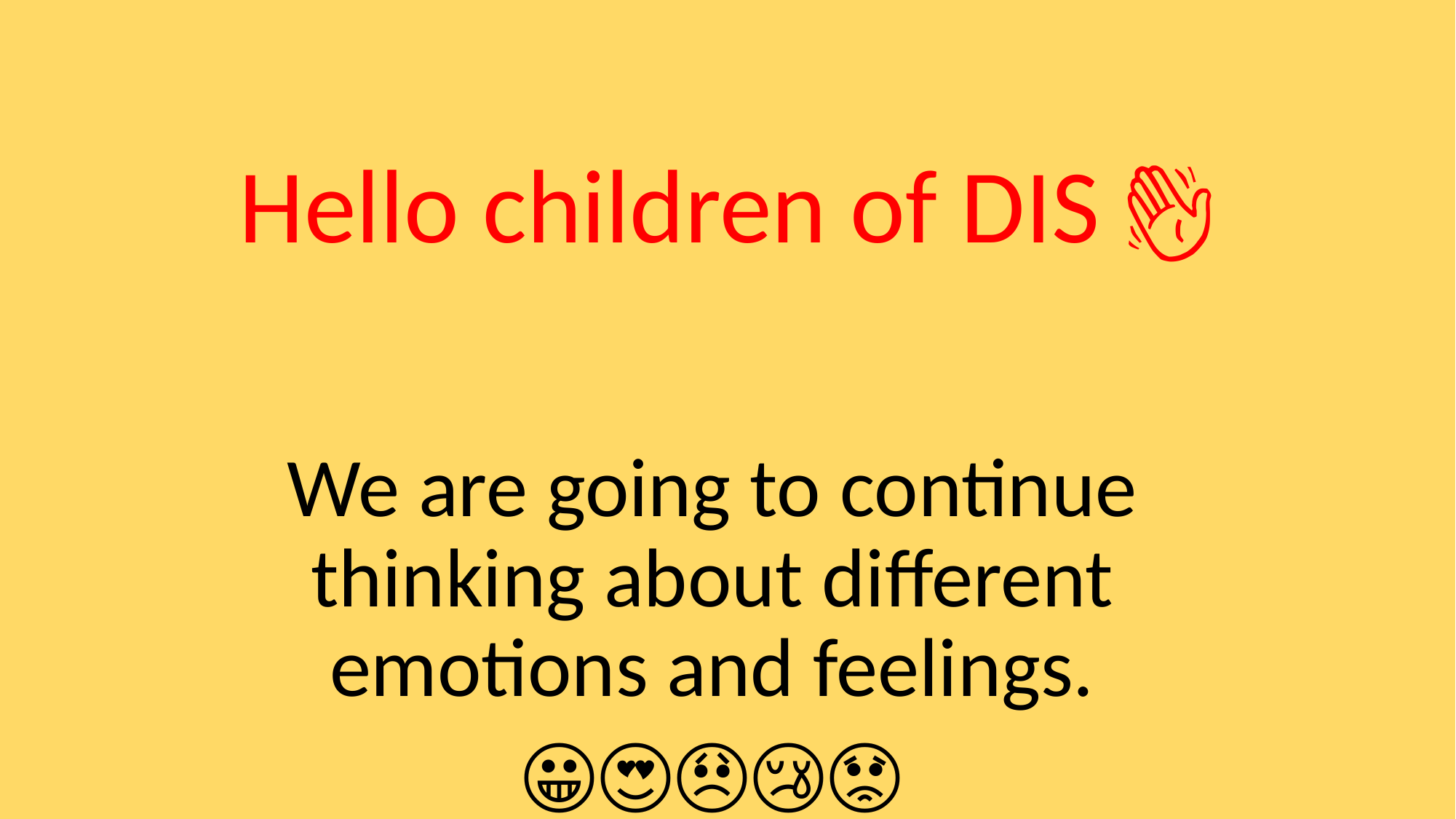

# Hello children of DIS 👋
We are going to continue thinking about different emotions and feelings.
😀😍😞😢😡